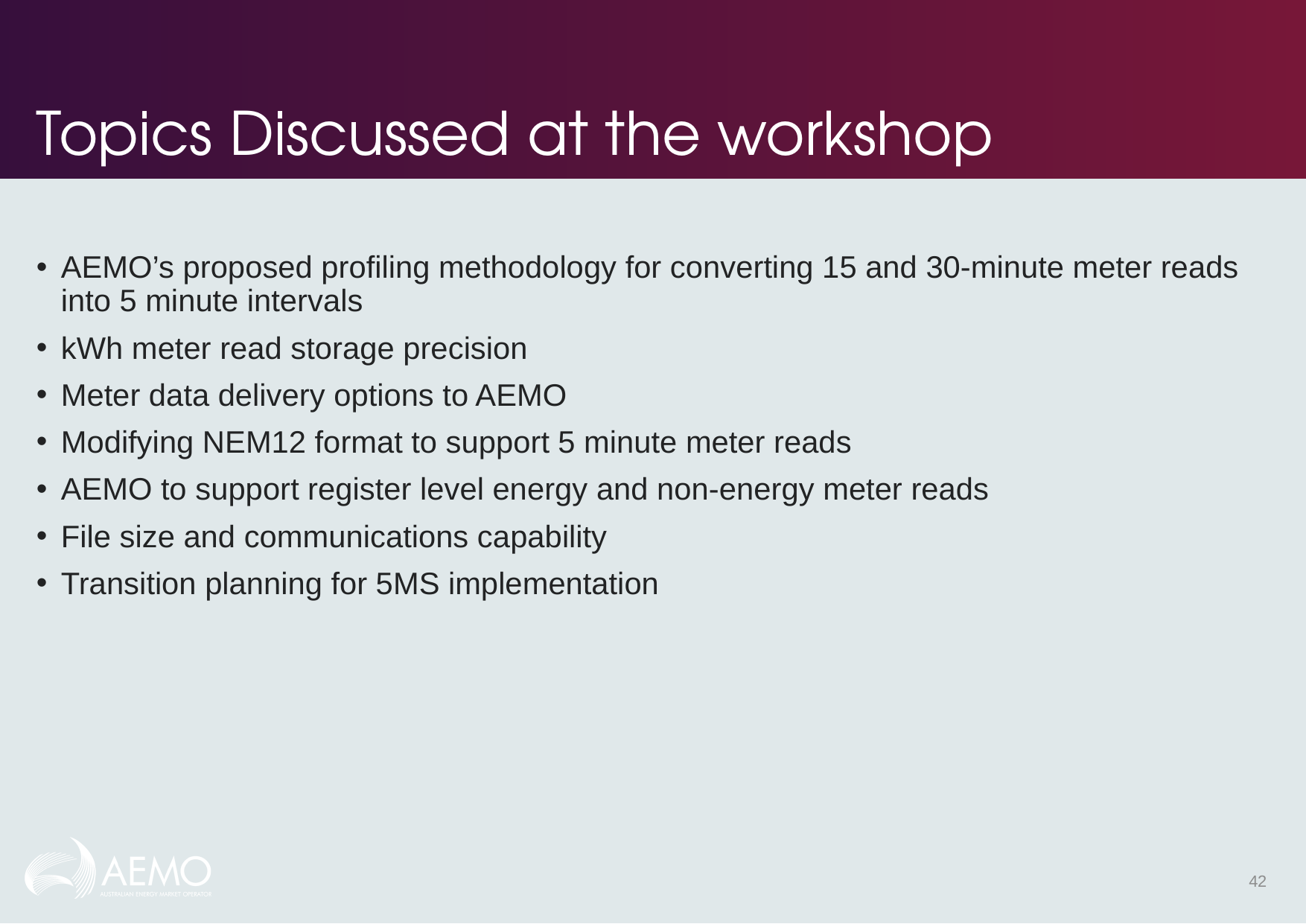

# Topics Discussed at the workshop
AEMO’s proposed profiling methodology for converting 15 and 30-minute meter reads into 5 minute intervals
kWh meter read storage precision
Meter data delivery options to AEMO
Modifying NEM12 format to support 5 minute meter reads
AEMO to support register level energy and non-energy meter reads
File size and communications capability
Transition planning for 5MS implementation
42